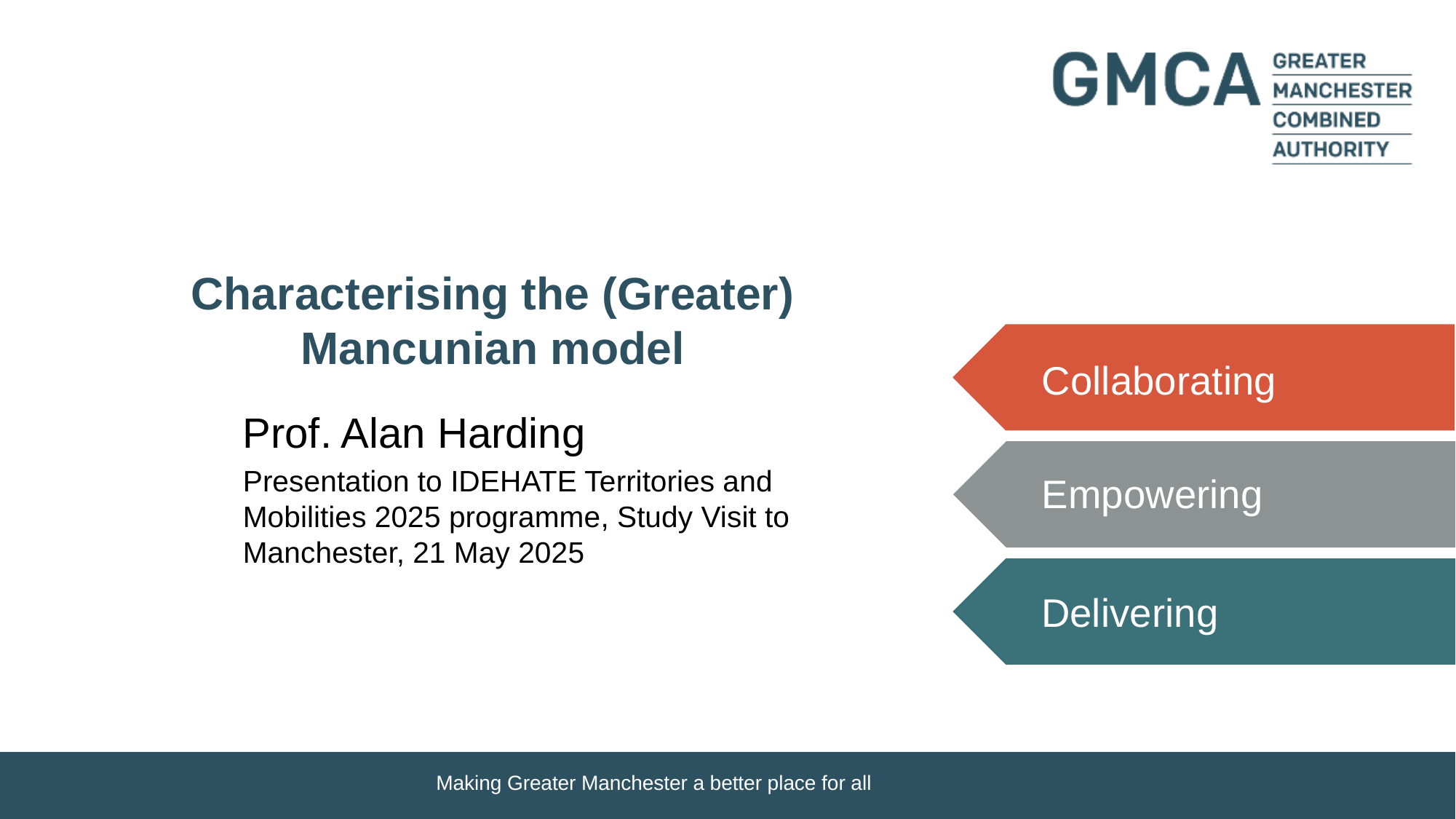

# Characterising the (Greater) Mancunian model
Prof. Alan Harding
Presentation to IDEHATE Territories and Mobilities 2025 programme, Study Visit to Manchester, 21 May 2025